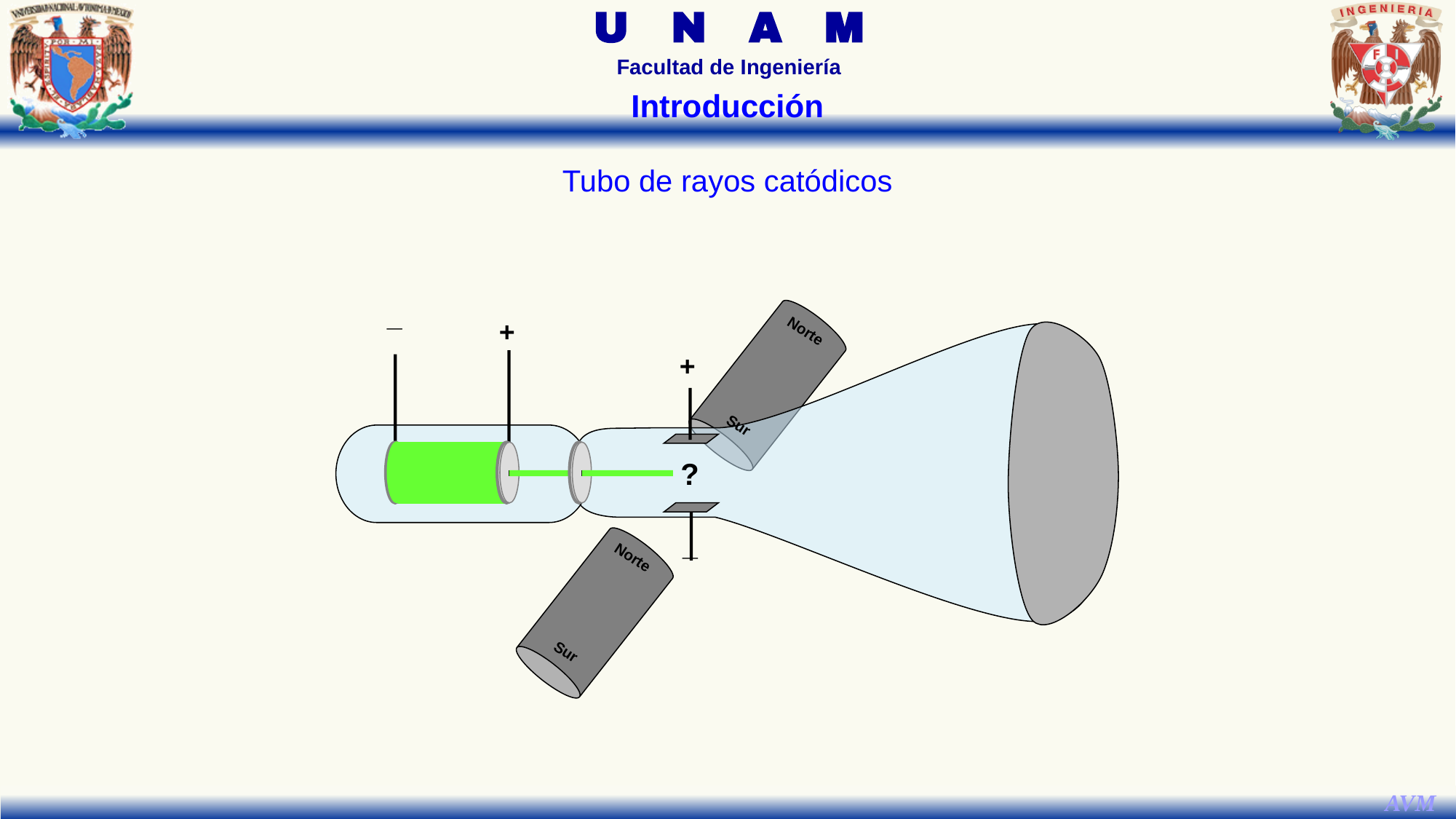

Introducción
Tubo de rayos catódicos
_
+

Norte

+

Sur

?

_

Norte
Sur